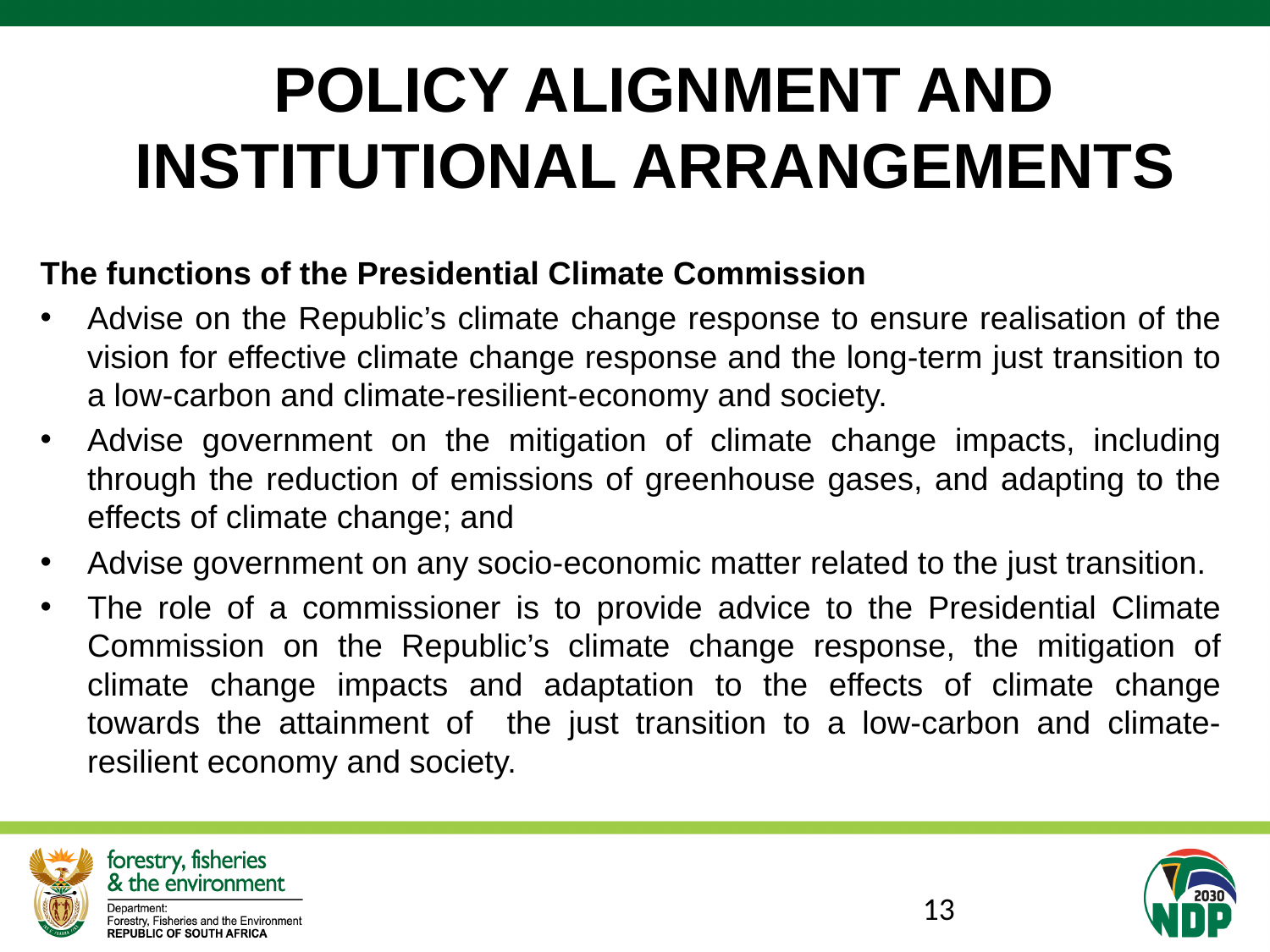

# POLICY ALIGNMENT AND INSTITUTIONAL ARRANGEMENTS
The functions of the Presidential Climate Commission
Advise on the Republic’s climate change response to ensure realisation of the vision for effective climate change response and the long-term just transition to a low-carbon and climate-resilient-economy and society.
Advise government on the mitigation of climate change impacts, including through the reduction of emissions of greenhouse gases, and adapting to the effects of climate change; and
Advise government on any socio-economic matter related to the just transition.
The role of a commissioner is to provide advice to the Presidential Climate Commission on the Republic’s climate change response, the mitigation of climate change impacts and adaptation to the effects of climate change towards the attainment of  the just transition to a low-carbon and climate-resilient economy and society.

13